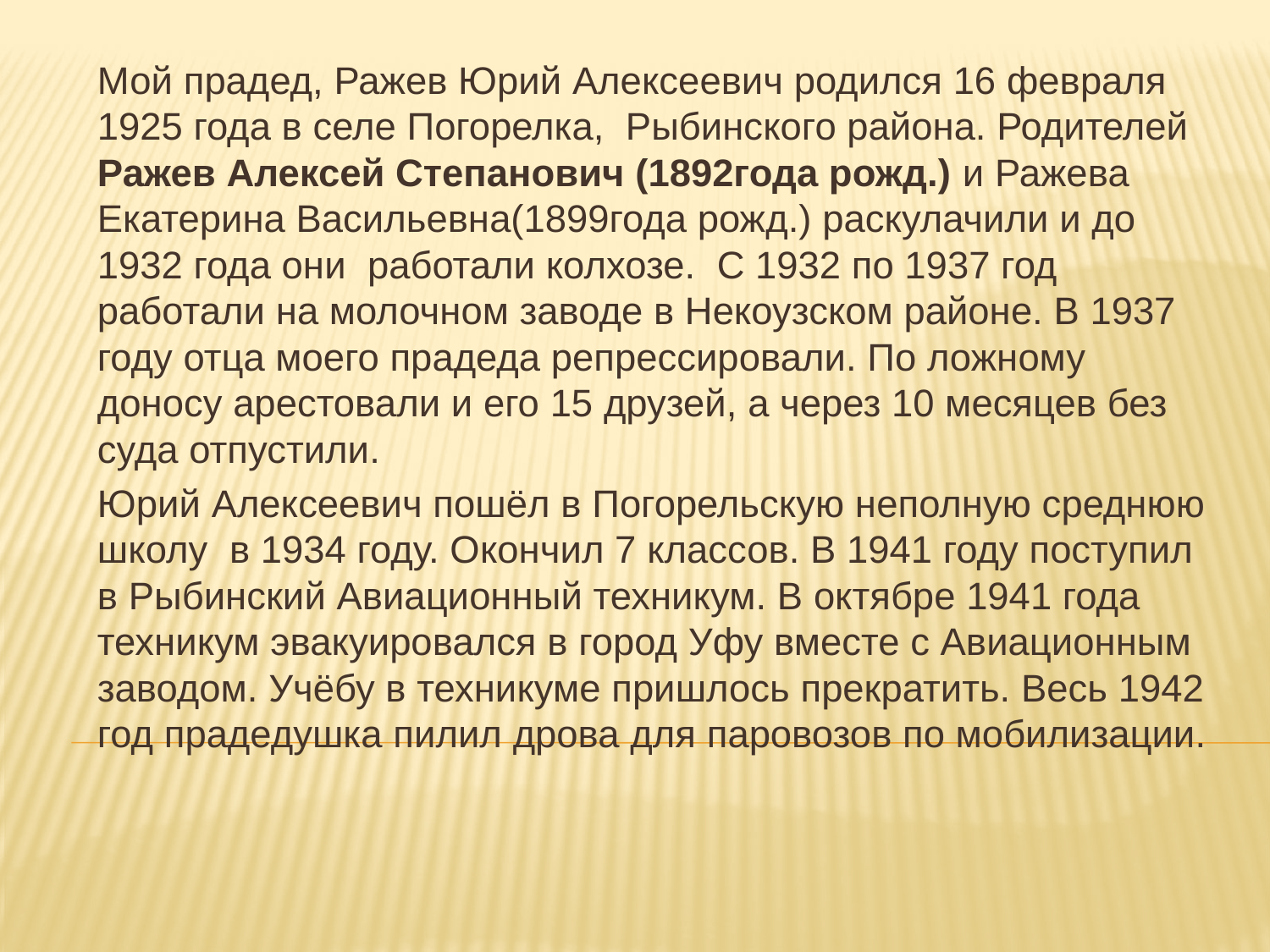

Мой прадед, Ражев Юрий Алексеевич родился 16 февраля 1925 года в селе Погорелка,  Рыбинского района. Родителей Ражев Алексей Степанович (1892года рожд.) и Ражева Екатерина Васильевна(1899года рожд.) раскулачили и до 1932 года они  работали колхозе.  С 1932 по 1937 год работали на молочном заводе в Некоузском районе. В 1937 году отца моего прадеда репрессировали. По ложному доносу арестовали и его 15 друзей, а через 10 месяцев без суда отпустили.
Юрий Алексеевич пошёл в Погорельскую неполную среднюю школу  в 1934 году. Окончил 7 классов. В 1941 году поступил в Рыбинский Авиационный техникум. В октябре 1941 года техникум эвакуировался в город Уфу вместе с Авиационным заводом. Учёбу в техникуме пришлось прекратить. Весь 1942 год прадедушка пилил дрова для паровозов по мобилизации.